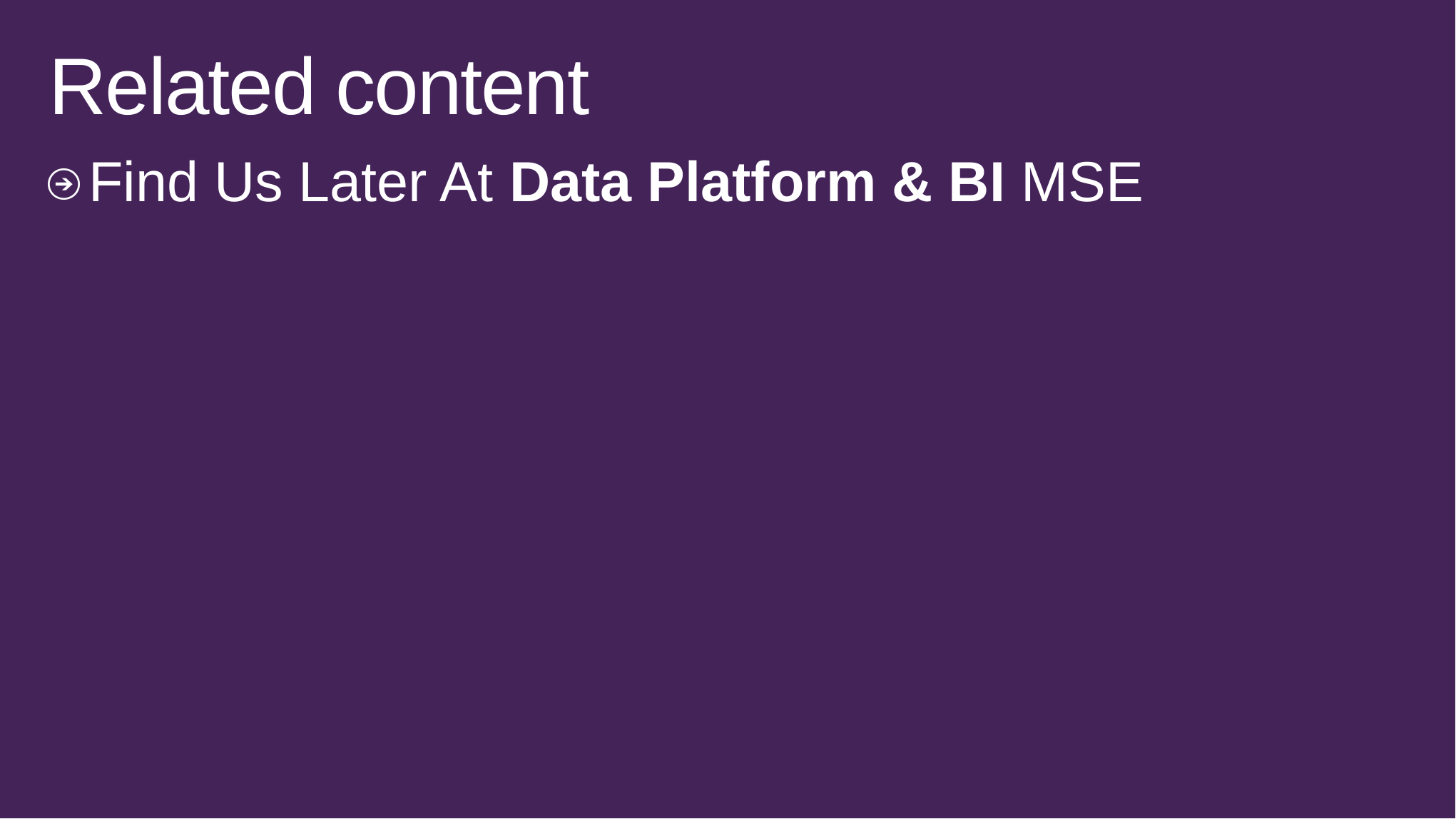

# Related content
Find Us Later At Data Platform & BI MSE